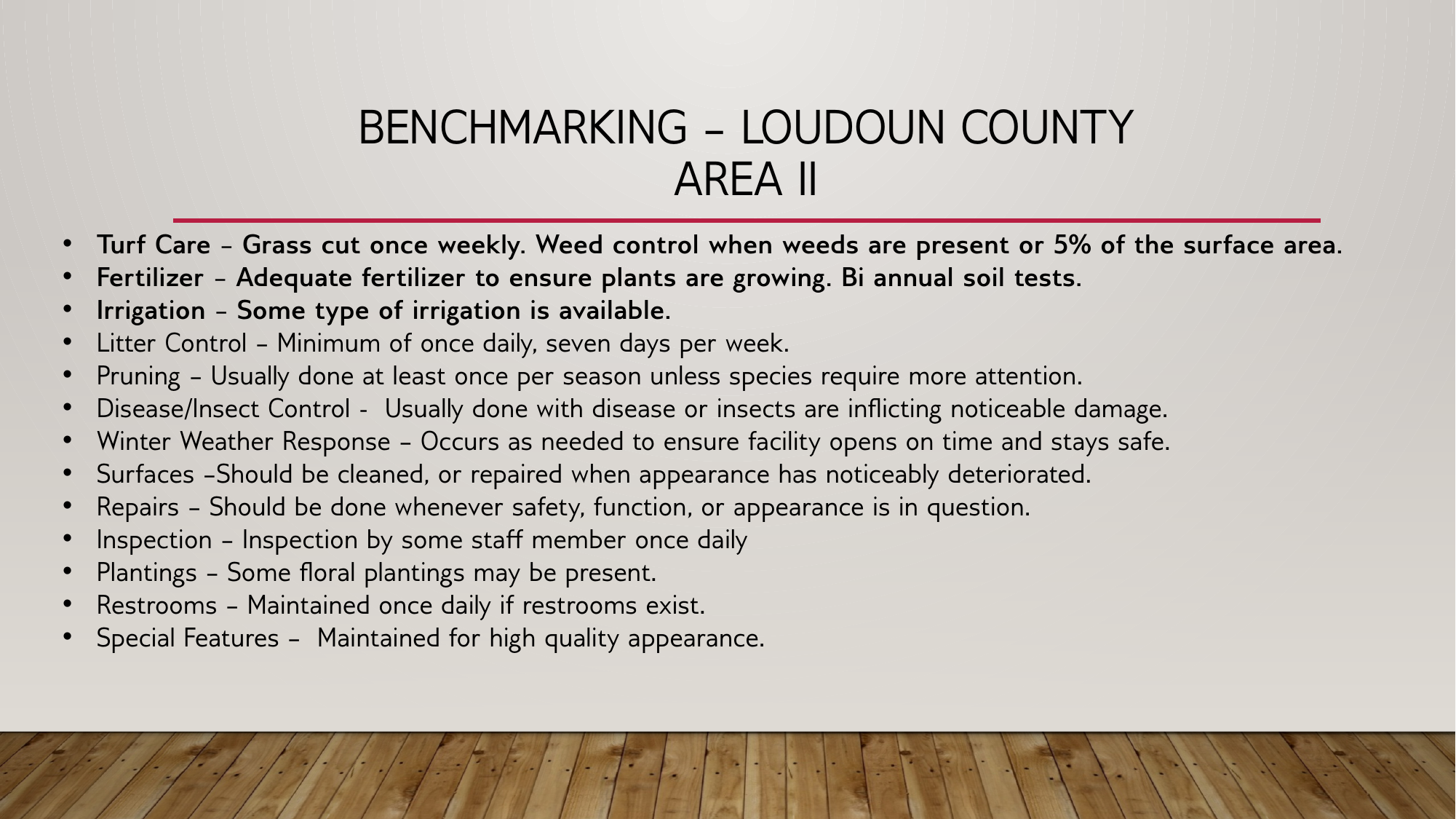

# Benchmarking – Loudoun county Area II
Turf Care – Grass cut once weekly. Weed control when weeds are present or 5% of the surface area.
Fertilizer – Adequate fertilizer to ensure plants are growing. Bi annual soil tests.
Irrigation – Some type of irrigation is available.
Litter Control – Minimum of once daily, seven days per week.
Pruning – Usually done at least once per season unless species require more attention.
Disease/Insect Control -  Usually done with disease or insects are inflicting noticeable damage.
Winter Weather Response – Occurs as needed to ensure facility opens on time and stays safe.
Surfaces –Should be cleaned, or repaired when appearance has noticeably deteriorated.
Repairs – Should be done whenever safety, function, or appearance is in question.
Inspection – Inspection by some staff member once daily
Plantings – Some floral plantings may be present.
Restrooms – Maintained once daily if restrooms exist.
Special Features –  Maintained for high quality appearance.